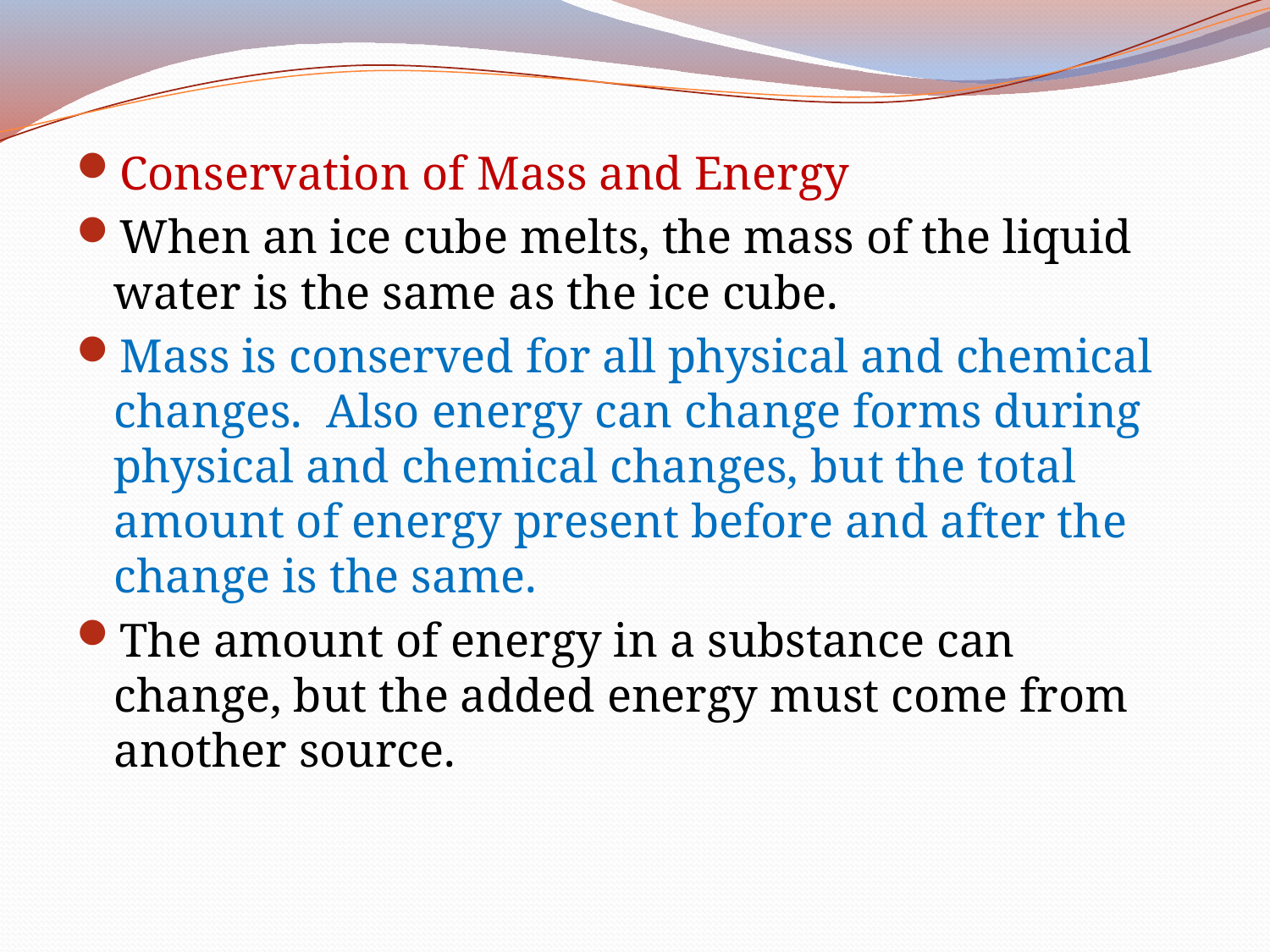

Conservation of Mass and Energy
When an ice cube melts, the mass of the liquid water is the same as the ice cube.
Mass is conserved for all physical and chemical changes.  Also energy can change forms during physical and chemical changes, but the total amount of energy present before and after the change is the same.
The amount of energy in a substance can change, but the added energy must come from another source.